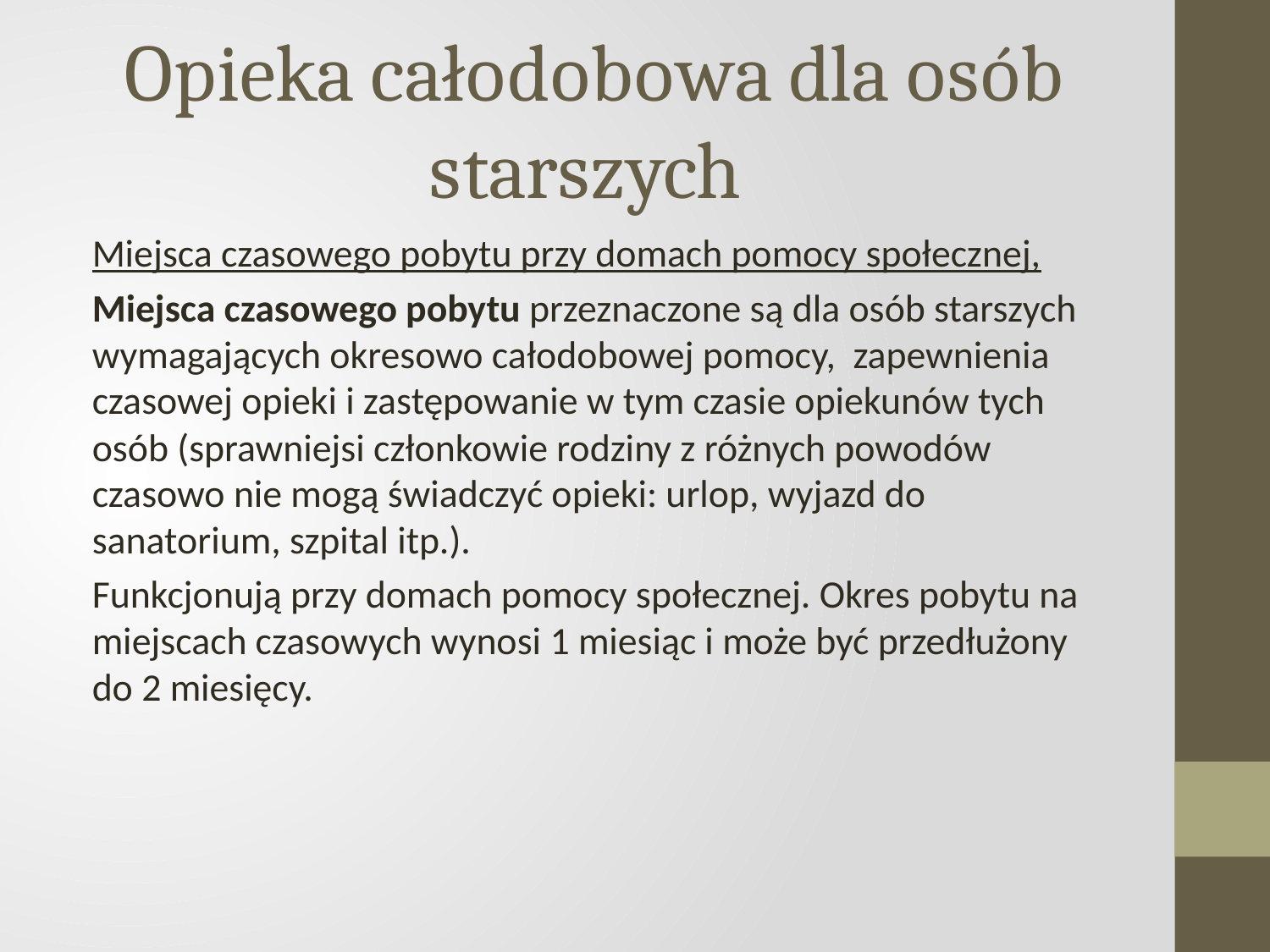

# Opieka całodobowa dla osób starszych
Miejsca czasowego pobytu przy domach pomocy społecznej,
Miejsca czasowego pobytu przeznaczone są dla osób starszych wymagających okresowo całodobowej pomocy,  zapewnienia czasowej opieki i zastępowanie w tym czasie opiekunów tych osób (sprawniejsi członkowie rodziny z różnych powodów czasowo nie mogą świadczyć opieki: urlop, wyjazd do sanatorium, szpital itp.).
Funkcjonują przy domach pomocy społecznej. Okres pobytu na miejscach czasowych wynosi 1 miesiąc i może być przedłużony do 2 miesięcy.